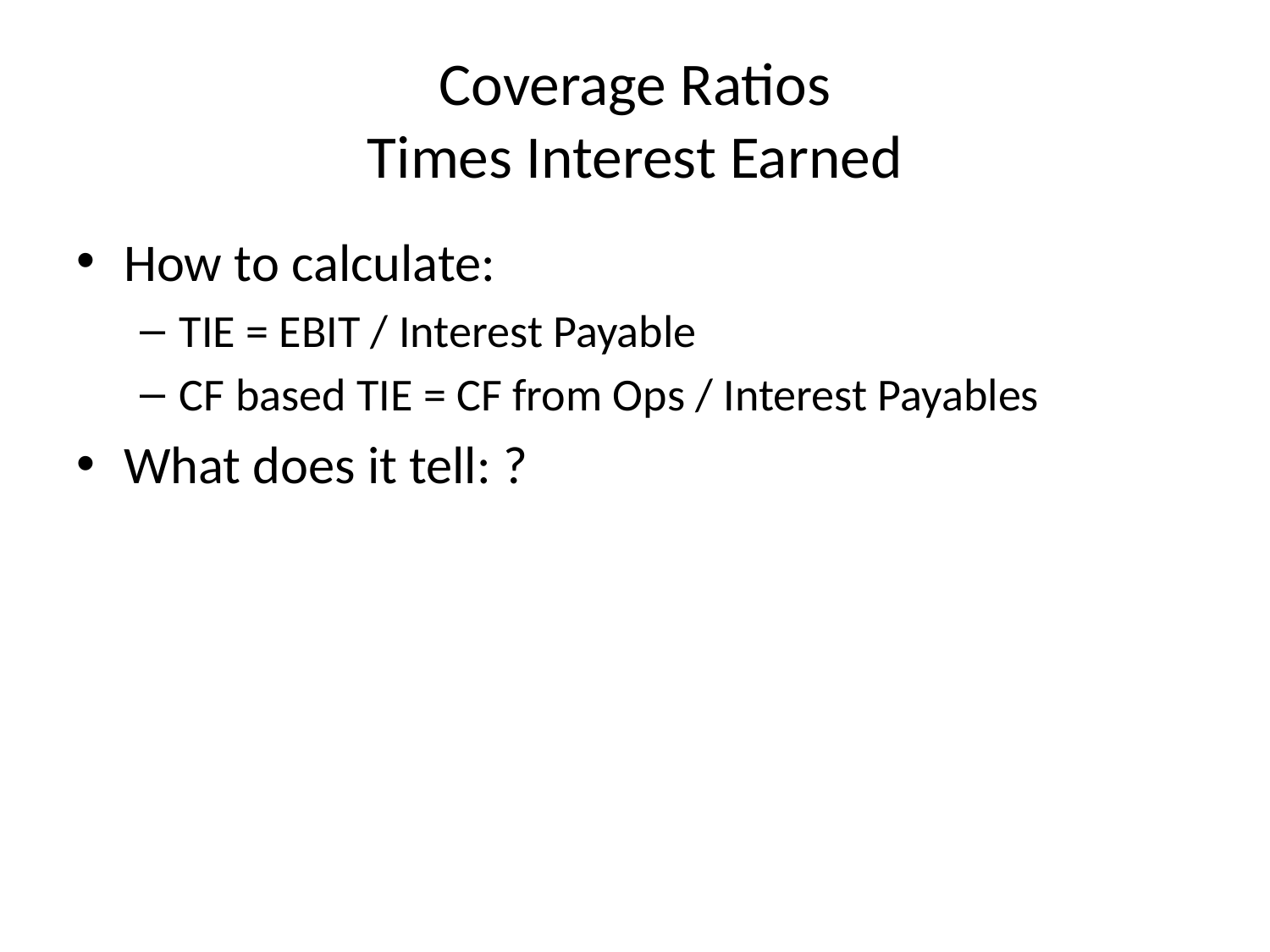

# Coverage Ratios Times Interest Earned
How to calculate:
TIE = EBIT / Interest Payable
CF based TIE = CF from Ops / Interest Payables
What does it tell: ?